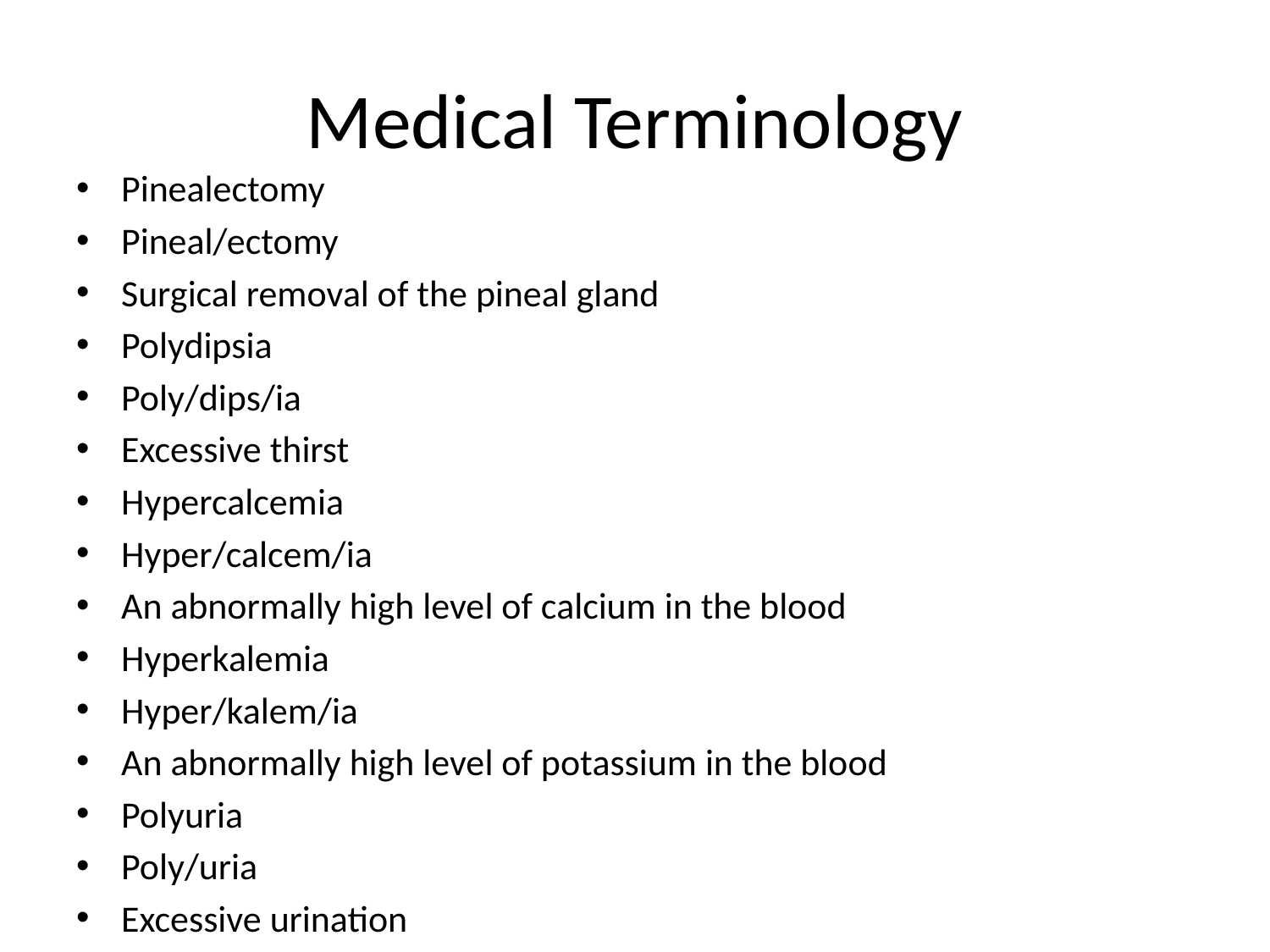

# Medical Terminology
Pinealectomy
Pineal/ectomy
Surgical removal of the pineal gland
Polydipsia
Poly/dips/ia
Excessive thirst
Hypercalcemia
Hyper/calcem/ia
An abnormally high level of calcium in the blood
Hyperkalemia
Hyper/kalem/ia
An abnormally high level of potassium in the blood
Polyuria
Poly/uria
Excessive urination